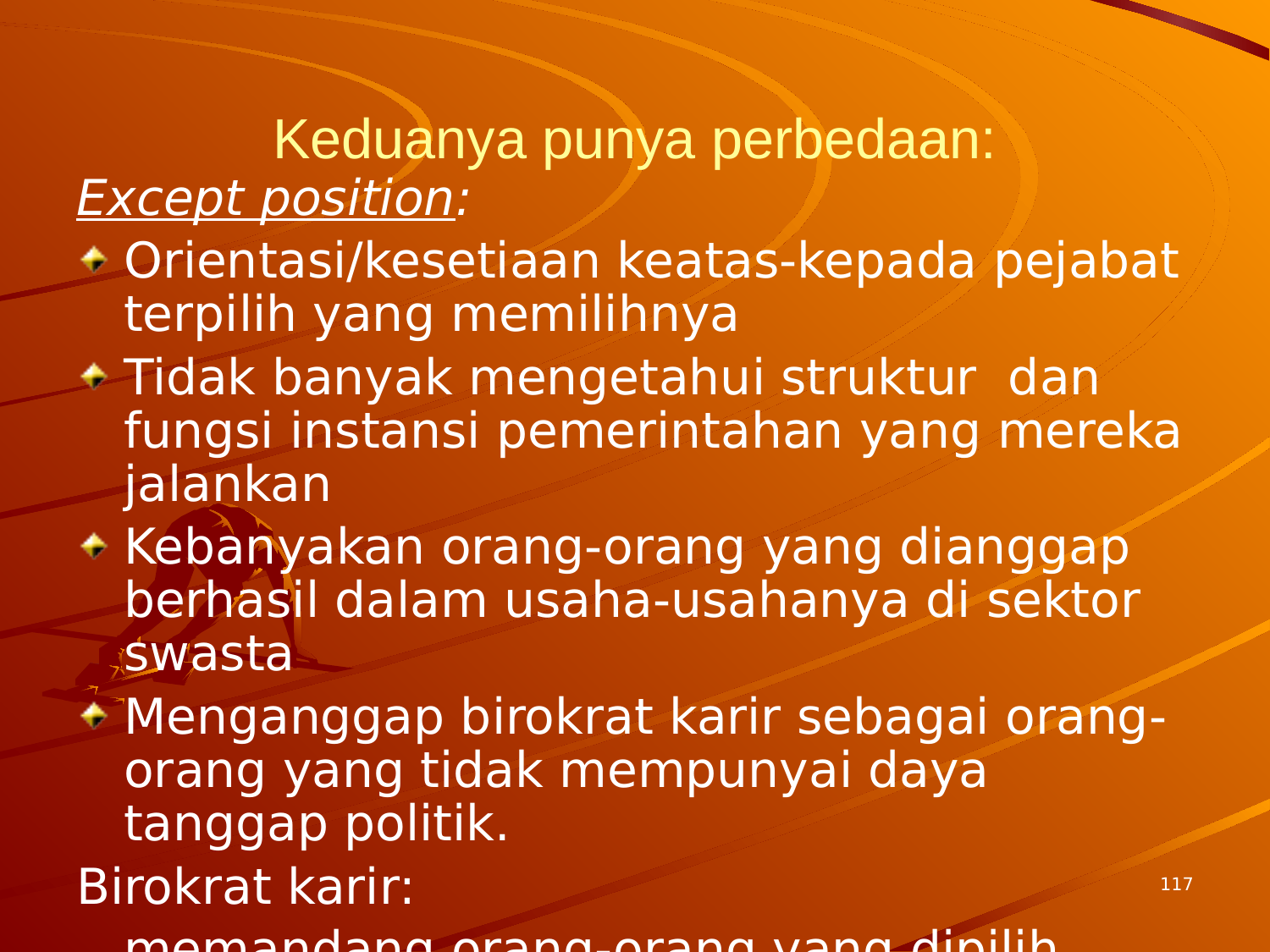

# Keduanya punya perbedaan:
Except position:
Orientasi/kesetiaan keatas-kepada pejabat terpilih yang memilihnya
Tidak banyak mengetahui struktur  dan fungsi instansi pemerintahan yang mereka jalankan
Kebanyakan orang-orang yang dianggap berhasil dalam usaha-usahanya di sektor swasta
Menganggap birokrat karir sebagai orang-orang yang tidak mempunyai daya  tanggap politik.
Birokrat karir:
 	memandang orang-orang yang dipilih secara politik tidak profesional.
117